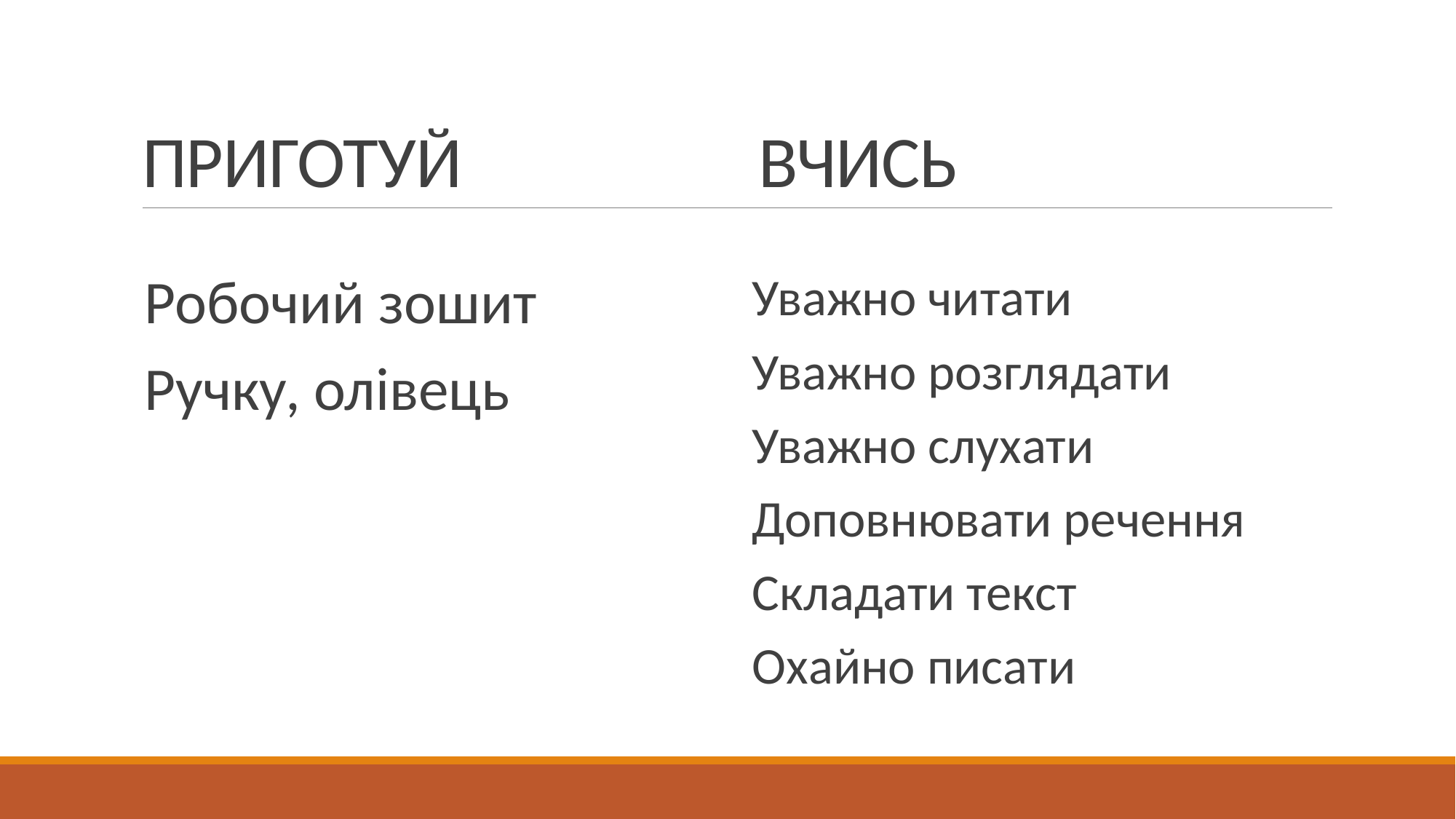

# ПРИГОТУЙ                   ВЧИСЬ
Робочий зошит
Ручку, олівець
Уважно читати
Уважно розглядати
Уважно слухати
Доповнювати речення
Складати текст
Охайно писати